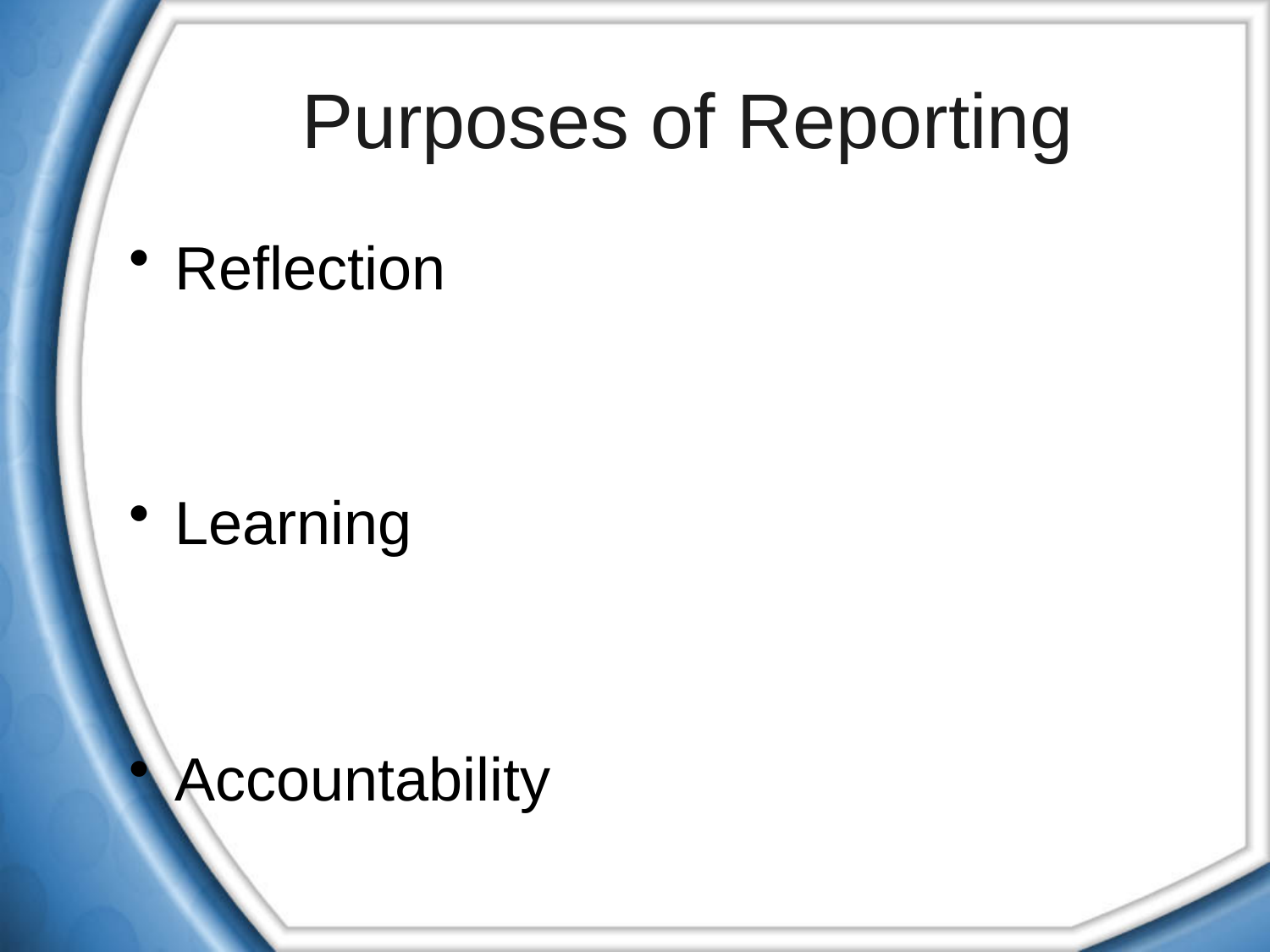

# Purposes of Reporting
Reflection

Learning

Accountability